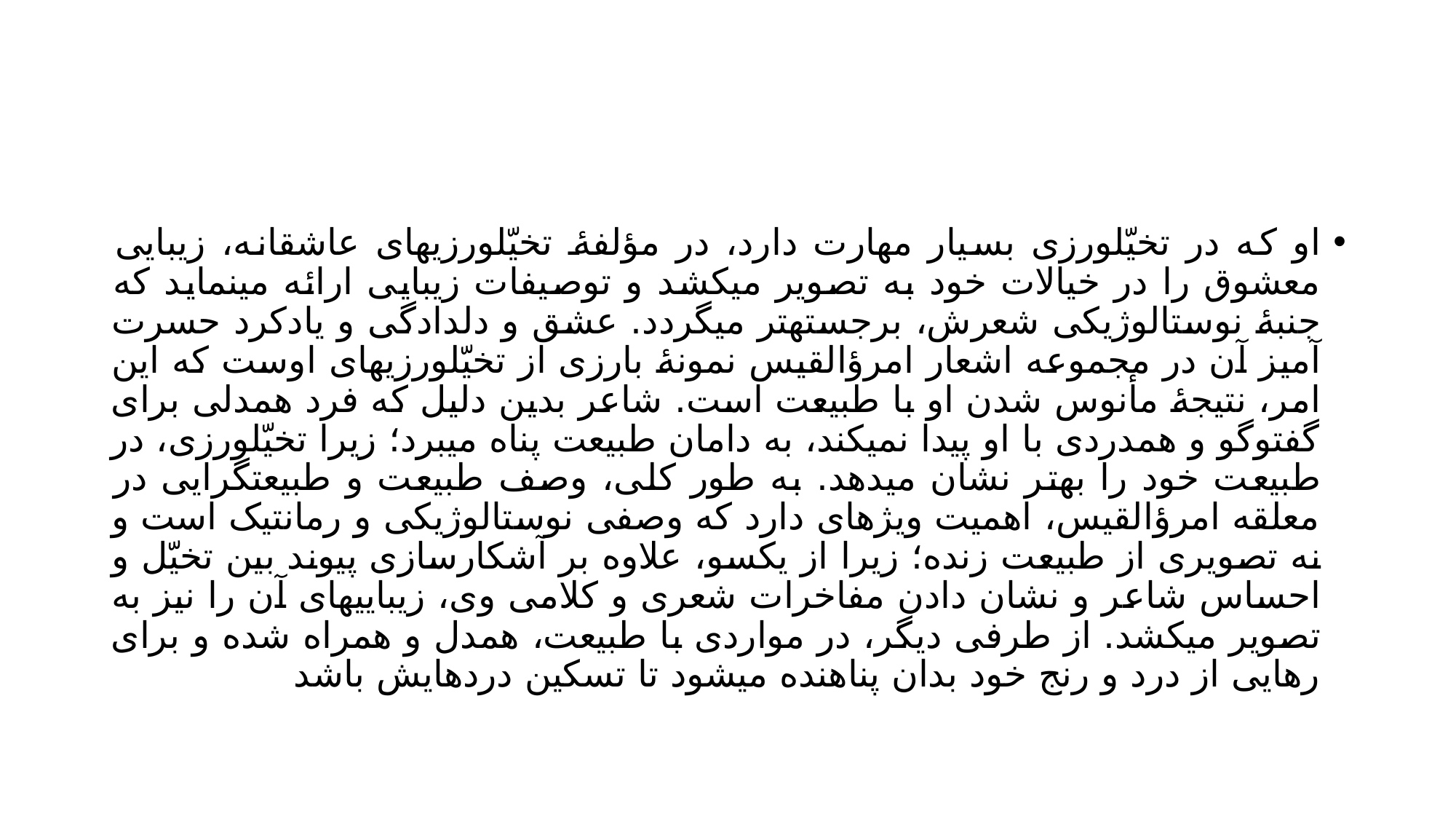

#
او که در تخیّلورزی بسیار مهارت دارد، در مؤلفۀ تخیّلورزیهای عاشقانه، زیبایی معشوق را در خیالات خود به تصویر میکشد و توصیفات زیبایی ارائه مینماید که جنبۀ نوستالوژیکی شعرش، برجستهتر میگردد. عشق و دلدادگی و یادکرد حسرت آمیز آن در مجموعه اشعار امرؤالقیس نمونۀ بارزی از تخیّلورزیهای اوست که این امر، نتیجۀ مأنوس شدن او با طبیعت است. شاعر بدین دلیل که فرد همدلی برای گفتوگو و همدردی با او پیدا نمیکند، به دامان طبیعت پناه میبرد؛ زیرا تخیّلورزی، در طبیعت خود را بهتر نشان میدهد. به طور کلی، وصف طبیعت و طبیعتگرایی در معلقه امرؤالقیس، اهمیت ویژهای دارد که وصفی نوستالوژیکی و رمانتیک است و نه تصویری از طبیعت زنده؛ زیرا از یکسو، علاوه بر آشکارسازی پیوند بین تخیّل و احساس شاعر و نشان دادن مفاخرات شعری و کلامی وی، زیباییهای آن را نیز به تصویر میکشد. از طرفی دیگر، در مواردی با طبیعت، همدل و همراه شده و برای رهایی از درد و رنج خود بدان پناهنده میشود تا تسکین دردهایش باشد